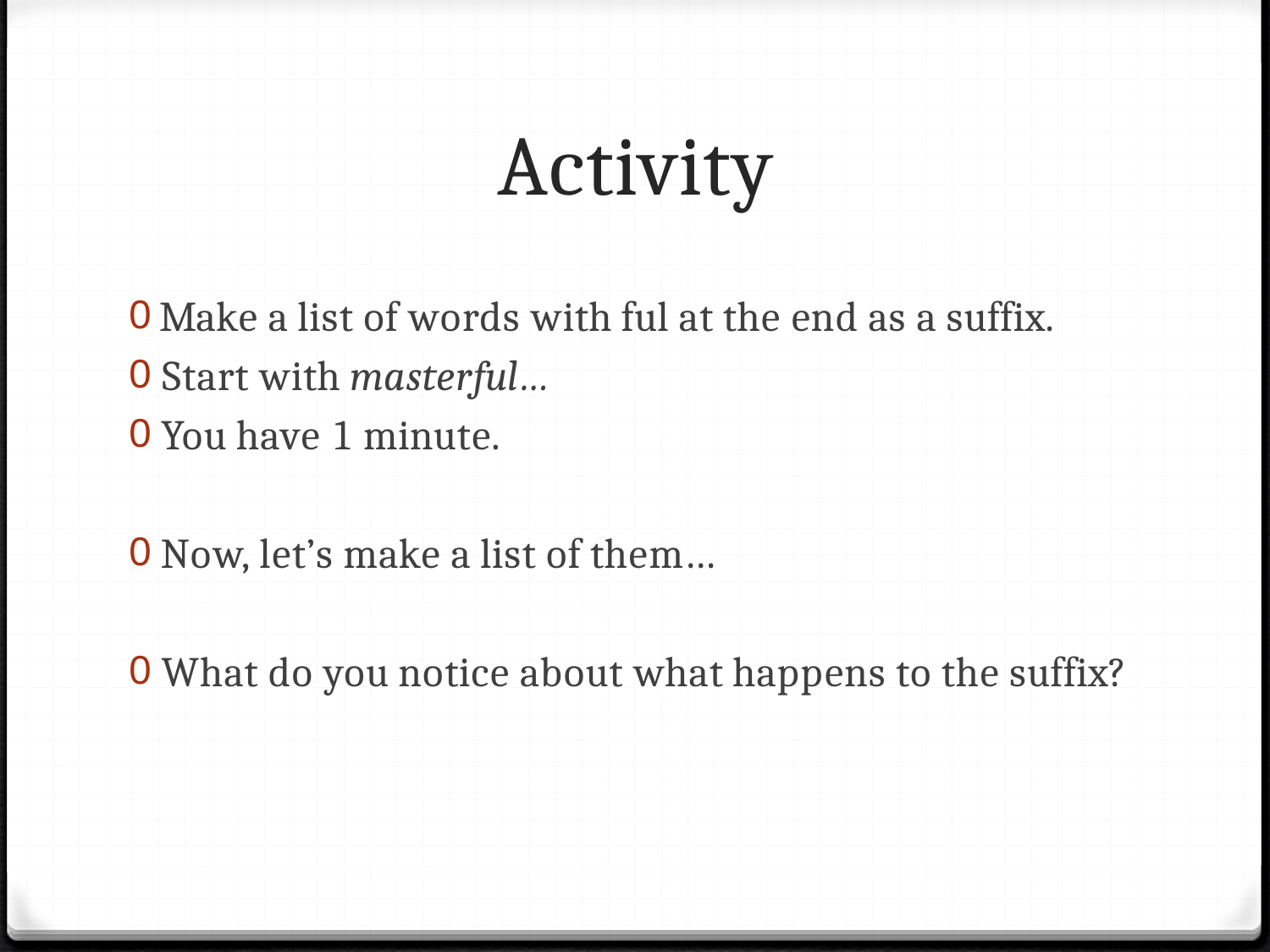

# Activity
Make a list of words with ful at the end as a suffix.
Start with masterful…
You have 1 minute.

Now, let’s make a list of them…

What do you notice about what happens to the suffix?